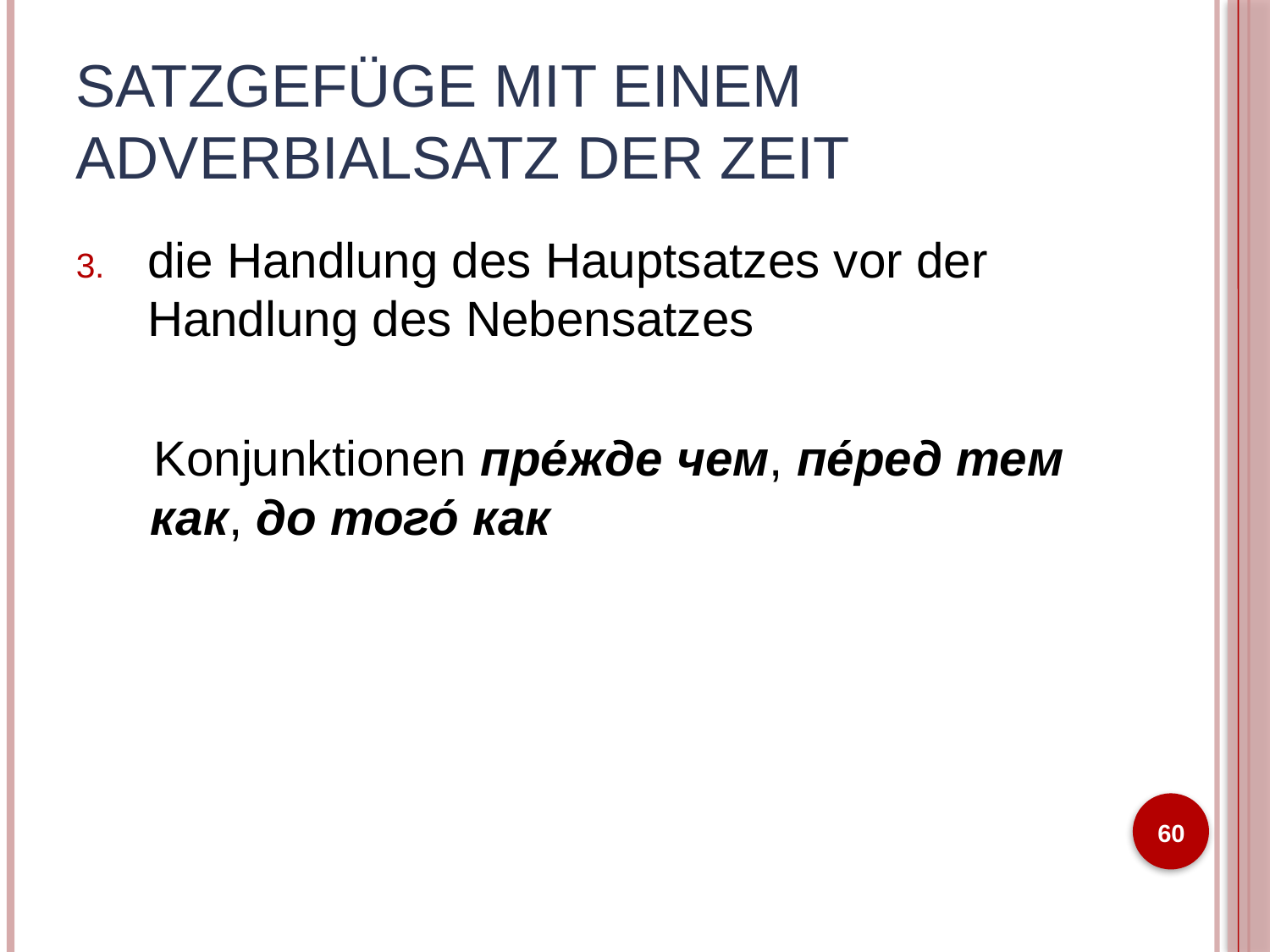

# Satzgefüge mit einem Adverbialsatz der Zeit
die Handlung des Hauptsatzes vor der Handlung des Nebensatzes

Konjunktionen пре́жде чем, пе́ред тем как, до того́ как

60